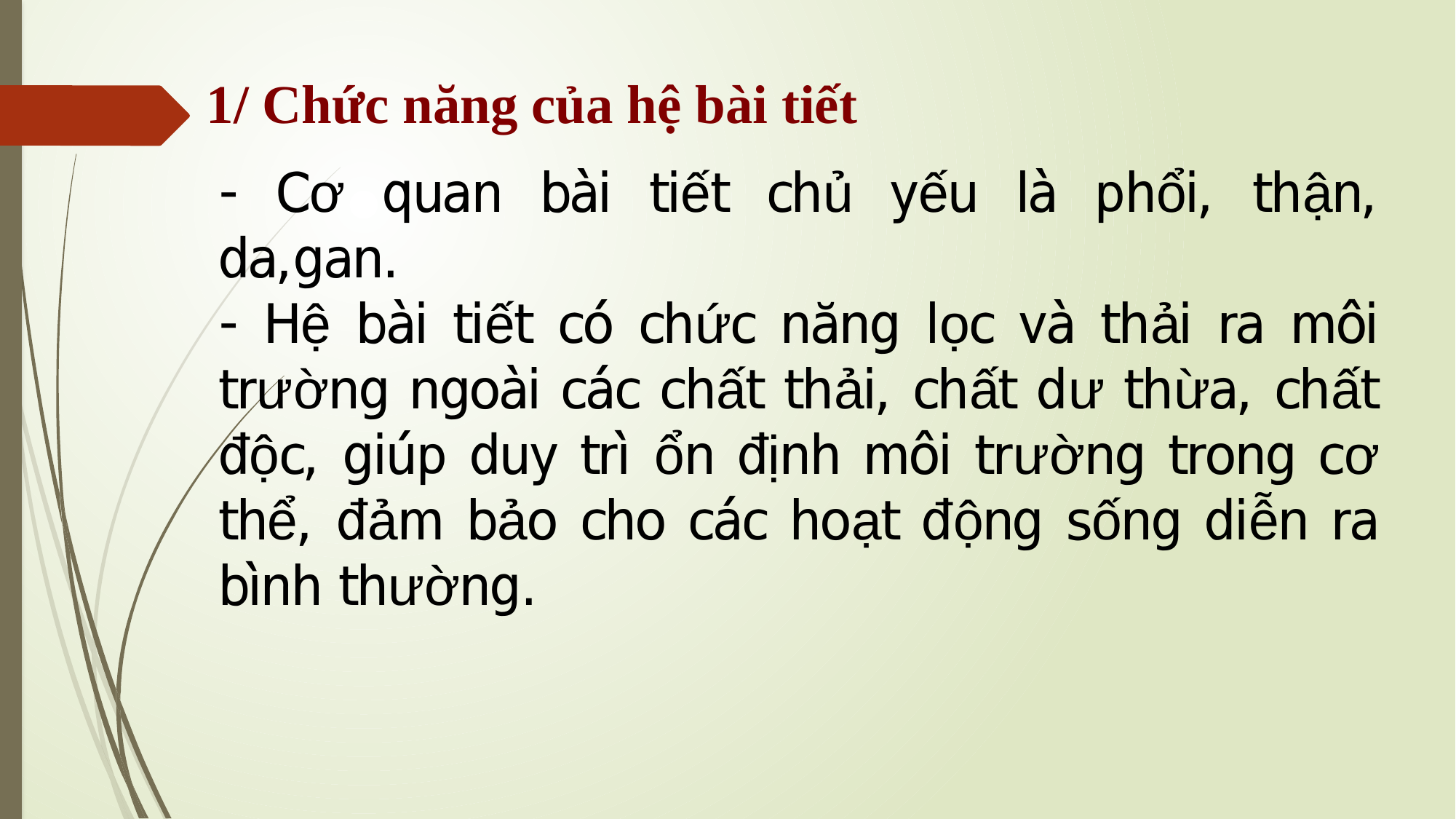

1/ Chức năng của hệ bài tiết
- Cơ quan bài tiết chủ yếu là phổi, thận, da,gan.
- Hệ bài tiết có chức năng lọc và thải ra môi trường ngoài các chất thải, chất dư thừa, chất độc, giúp duy trì ổn định môi trường trong cơ thể, đảm bảo cho các hoạt động sống diễn ra bình thường.